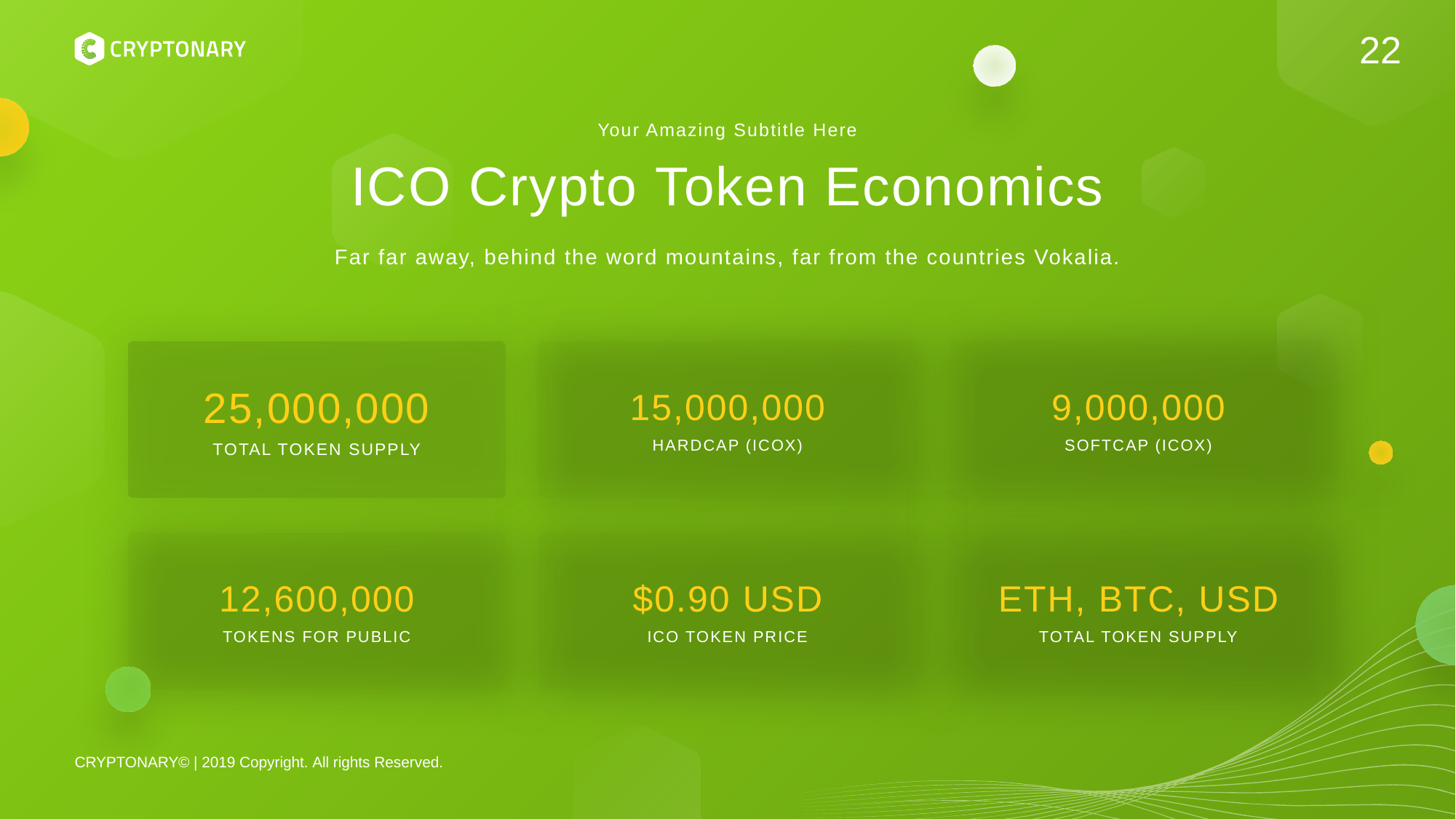

Your Amazing Subtitle Here

ICO Crypto Token Economics

Far far away, behind the word mountains, far from the countries Vokalia.

25,000,000
TOTAL TOKEN SUPPLY
15,000,000
HARDCAP (ICOX)
9,000,000
SOFTCAP (ICOX)

12,600,000
TOKENS FOR PUBLIC
$0.90 USD
ICO TOKEN PRICE
ETH, BTC, USD
TOTAL TOKEN SUPPLY